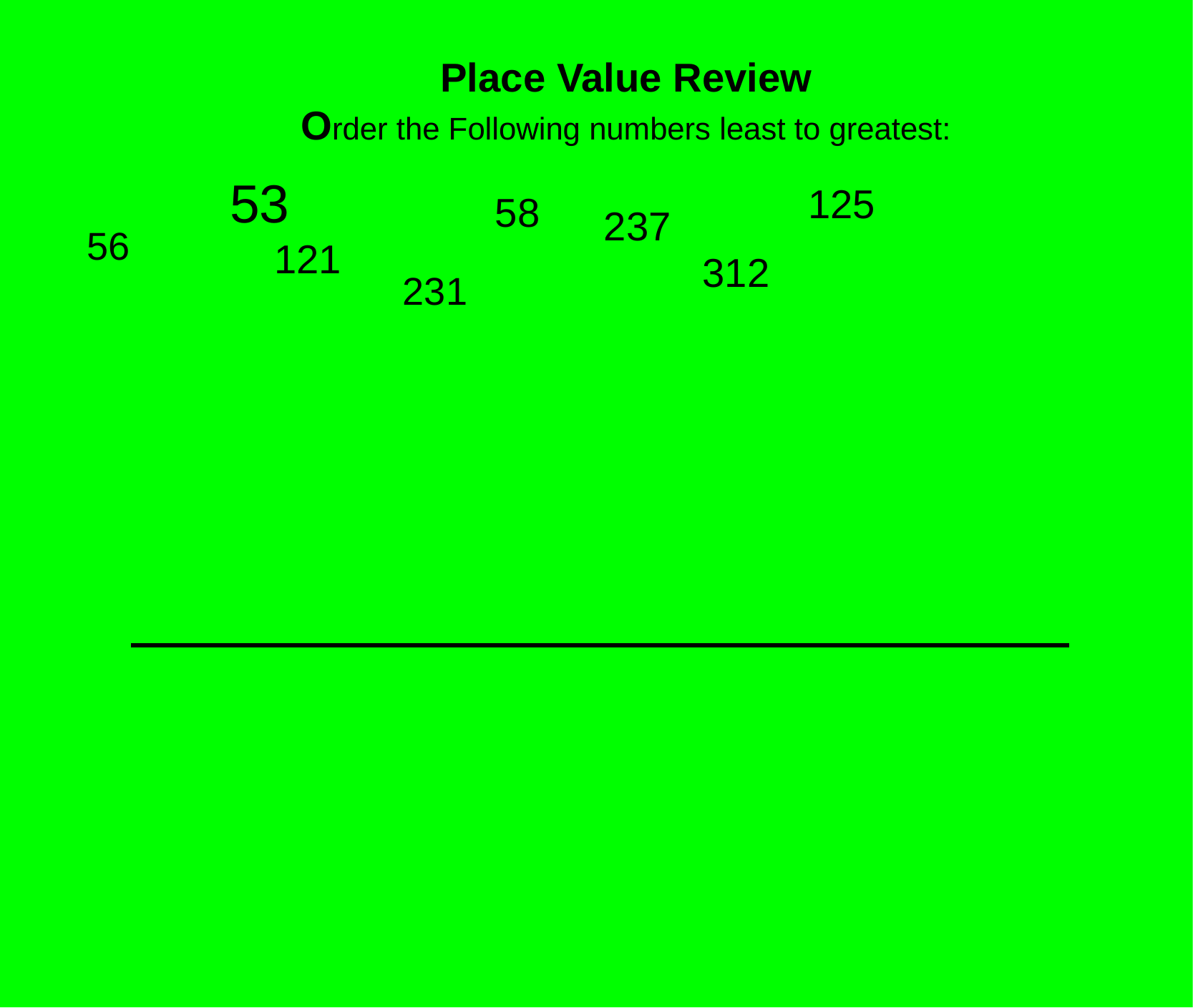

Place Value Review
Order the Following numbers least to greatest:
53
125
58
237
56
121
312
231